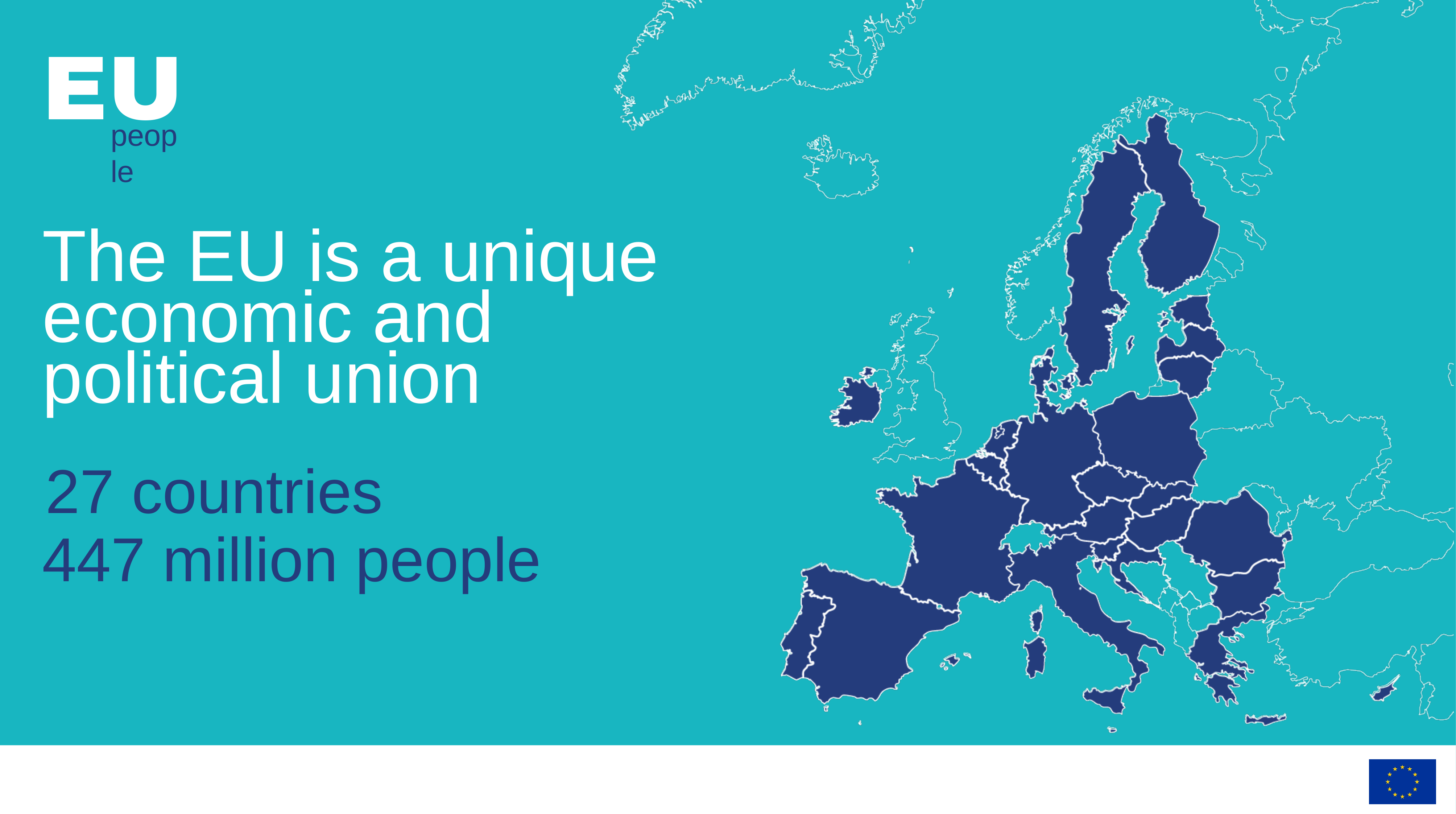

The EU is a unique
economic and political union
27 countries
447 million people